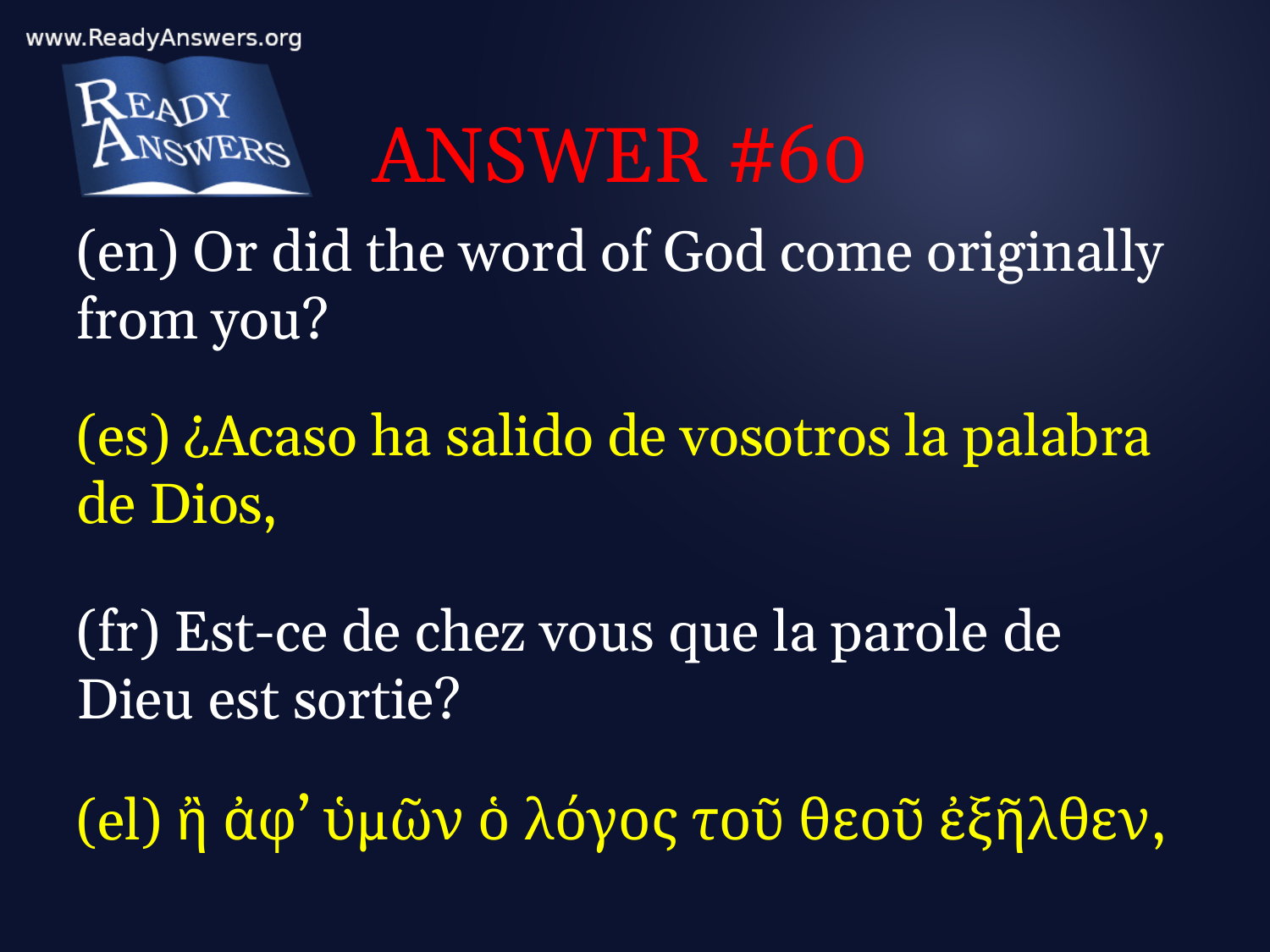

# ANSWER #60
(en) Or did the word of God come originally from you?
(es) ¿Acaso ha salido de vosotros la palabra de Dios,
(fr) Est-ce de chez vous que la parole de Dieu est sortie?
(el) ἢ ἀφ’ ὑμῶν ὁ λόγος τοῦ θεοῦ ἐξῆλθεν,